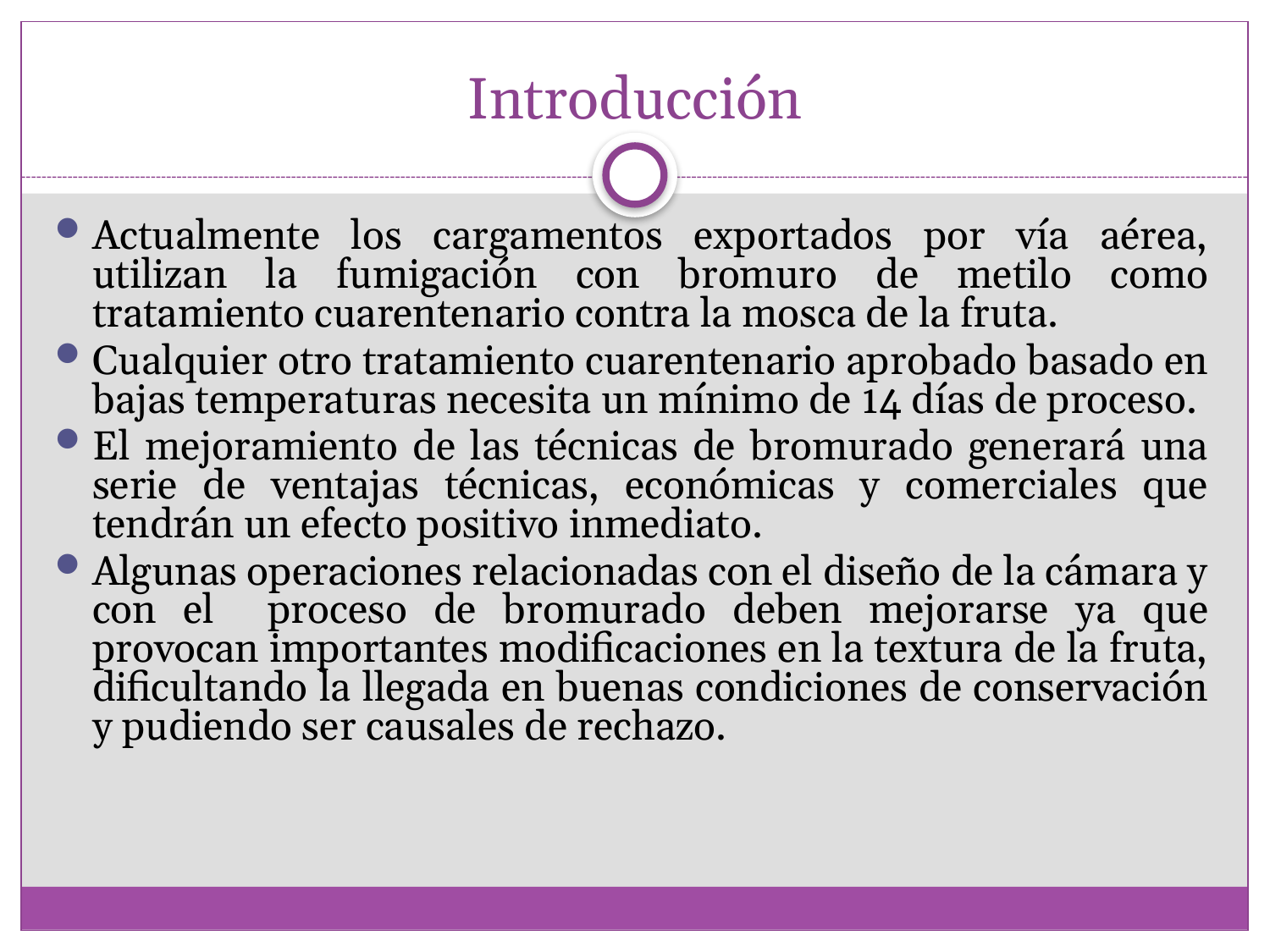

# Introducción
Actualmente los cargamentos exportados por vía aérea, utilizan la fumigación con bromuro de metilo como tratamiento cuarentenario contra la mosca de la fruta.
Cualquier otro tratamiento cuarentenario aprobado basado en bajas temperaturas necesita un mínimo de 14 días de proceso.
El mejoramiento de las técnicas de bromurado generará una serie de ventajas técnicas, económicas y comerciales que tendrán un efecto positivo inmediato.
Algunas operaciones relacionadas con el diseño de la cámara y con el  proceso de bromurado deben mejorarse ya que provocan importantes modificaciones en la textura de la fruta, dificultando la llegada en buenas condiciones de conservación y pudiendo ser causales de rechazo.